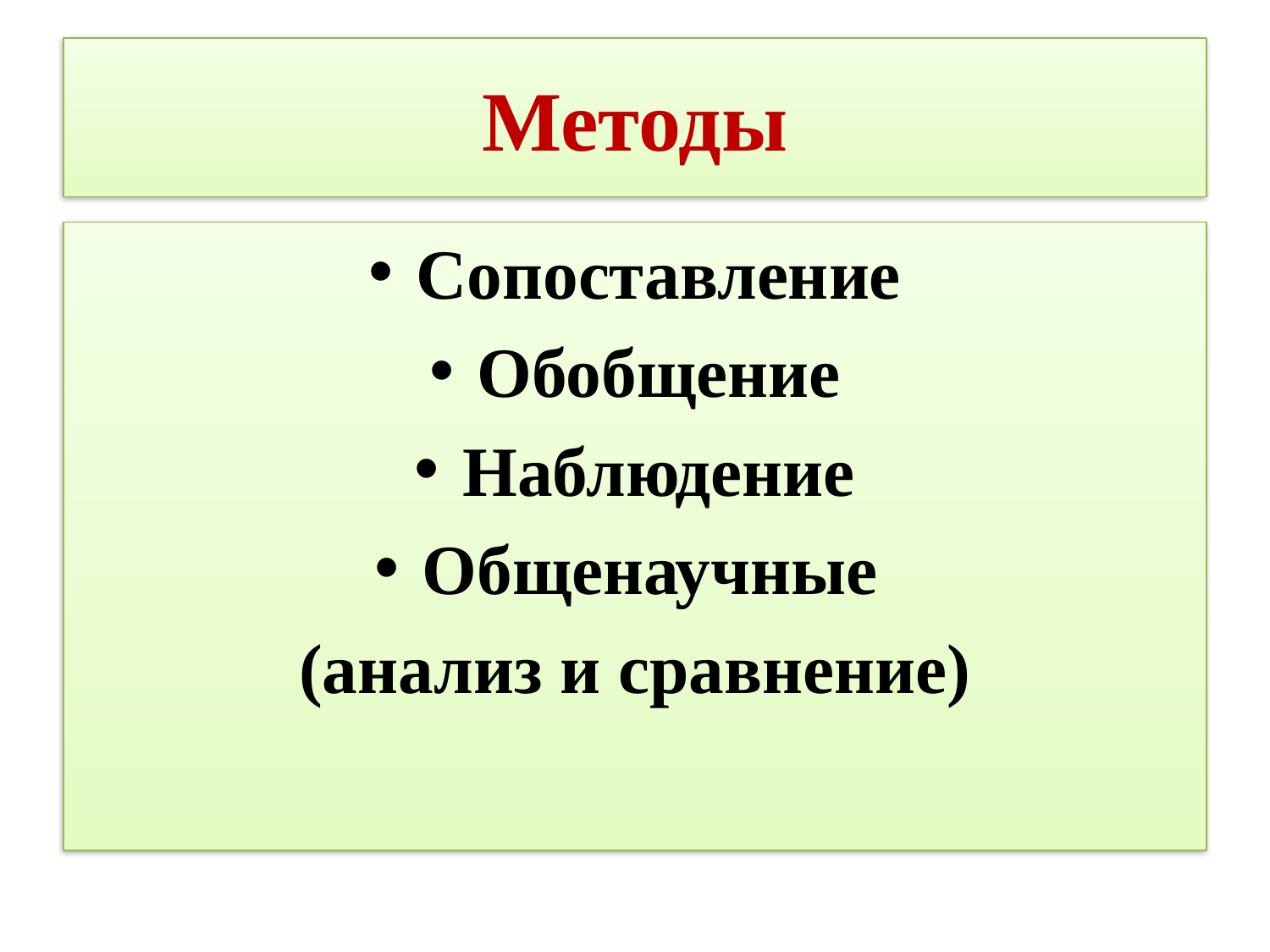

# Методы
Сопоставление
Обобщение
Наблюдение
Общенаучные
(анализ и сравнение)